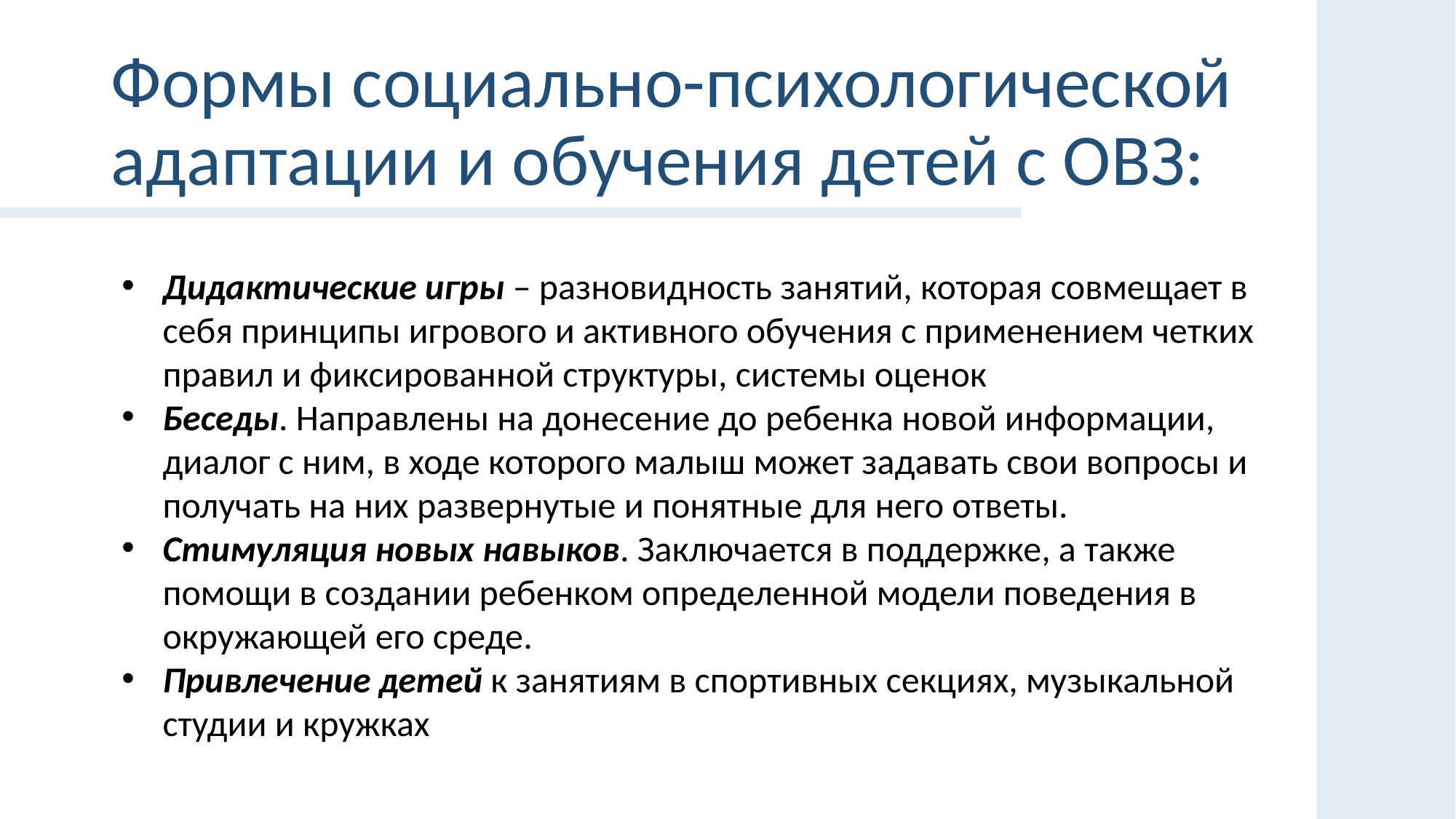

# Формы социально-психологической адаптации и обучения детей с ОВЗ:
Дидактические игры – разновидность занятий, которая совмещает в себя принципы игрового и активного обучения с применением четких правил и фиксированной структуры, системы оценок
Беседы. Направлены на донесение до ребенка новой информации, диалог с ним, в ходе которого малыш может задавать свои вопросы и получать на них развернутые и понятные для него ответы.
Стимуляция новых навыков. Заключается в поддержке, а также помощи в создании ребенком определенной модели поведения в окружающей его среде.
Привлечение детей к занятиям в спортивных секциях, музыкальной студии и кружках